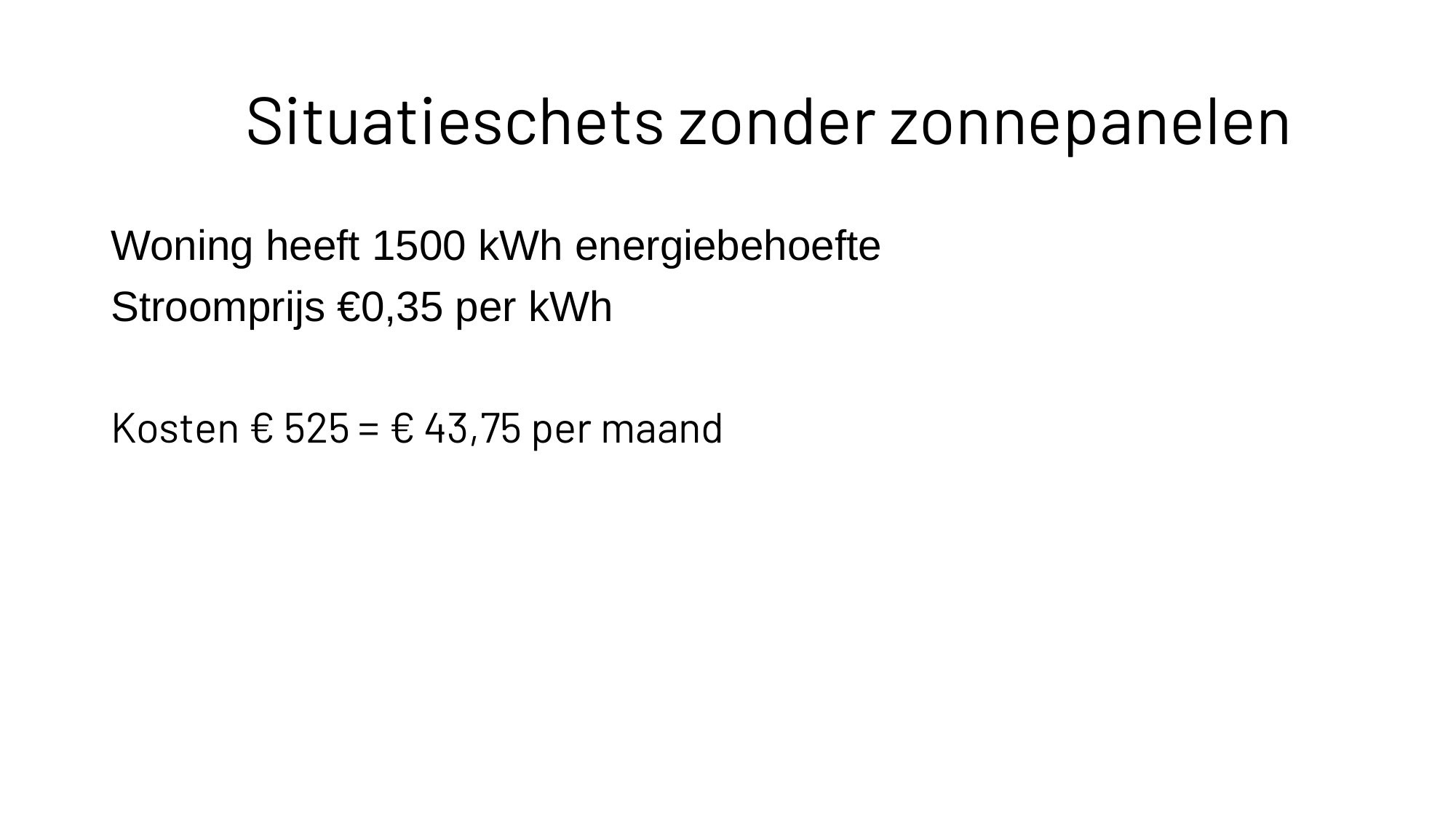

# Situatieschets zonder zonnepanelen
Woning heeft 1500 kWh energiebehoefte
Stroomprijs €0,35 per kWh

Kosten € 525 = € 43,75 per maand